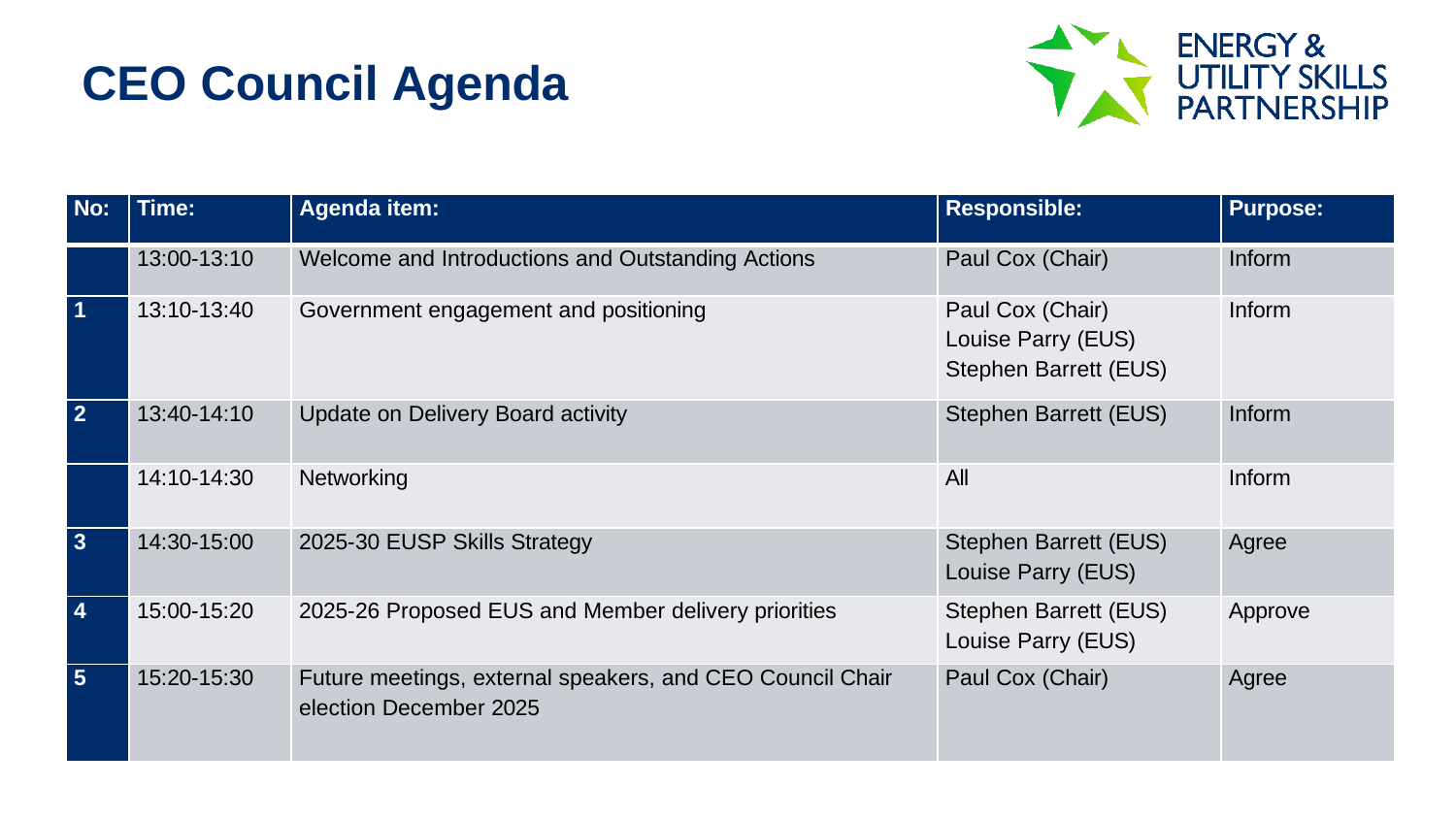

# CEO Council Agenda
| No: | Time: | Agenda item: | Responsible: | Purpose: |
| --- | --- | --- | --- | --- |
|  | 13:00-13:10 | Welcome and Introductions and Outstanding Actions | Paul Cox (Chair) | Inform |
| 1 | 13:10-13:40 | Government engagement and positioning | Paul Cox (Chair) Louise Parry (EUS) Stephen Barrett (EUS) | Inform |
| 2 | 13:40-14:10 | Update on Delivery Board activity | Stephen Barrett (EUS) | Inform |
|  | 14:10-14:30 | Networking | All | Inform |
| 3 | 14:30-15:00 | 2025-30 EUSP Skills Strategy | Stephen Barrett (EUS) Louise Parry (EUS) | Agree |
| 4 | 15:00-15:20 | 2025-26 Proposed EUS and Member delivery priorities | Stephen Barrett (EUS) Louise Parry (EUS) | Approve |
| 5 | 15:20-15:30 | Future meetings, external speakers, and CEO Council Chair election December 2025 | Paul Cox (Chair) | Agree |